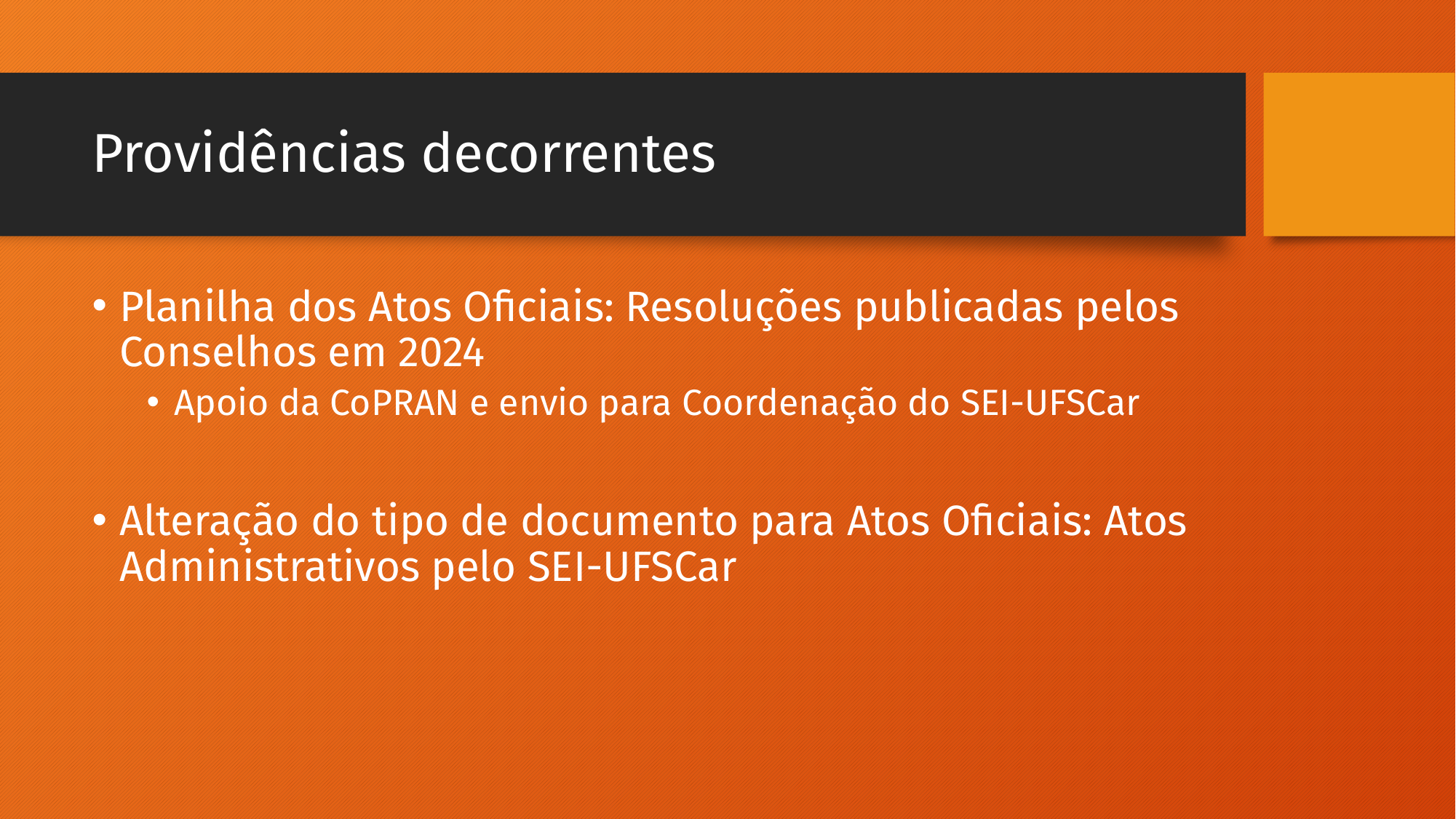

# Providências decorrentes
Planilha dos Atos Oficiais: Resoluções publicadas pelos Conselhos em 2024
Apoio da CoPRAN e envio para Coordenação do SEI-UFSCar

Alteração do tipo de documento para Atos Oficiais: Atos Administrativos pelo SEI-UFSCar